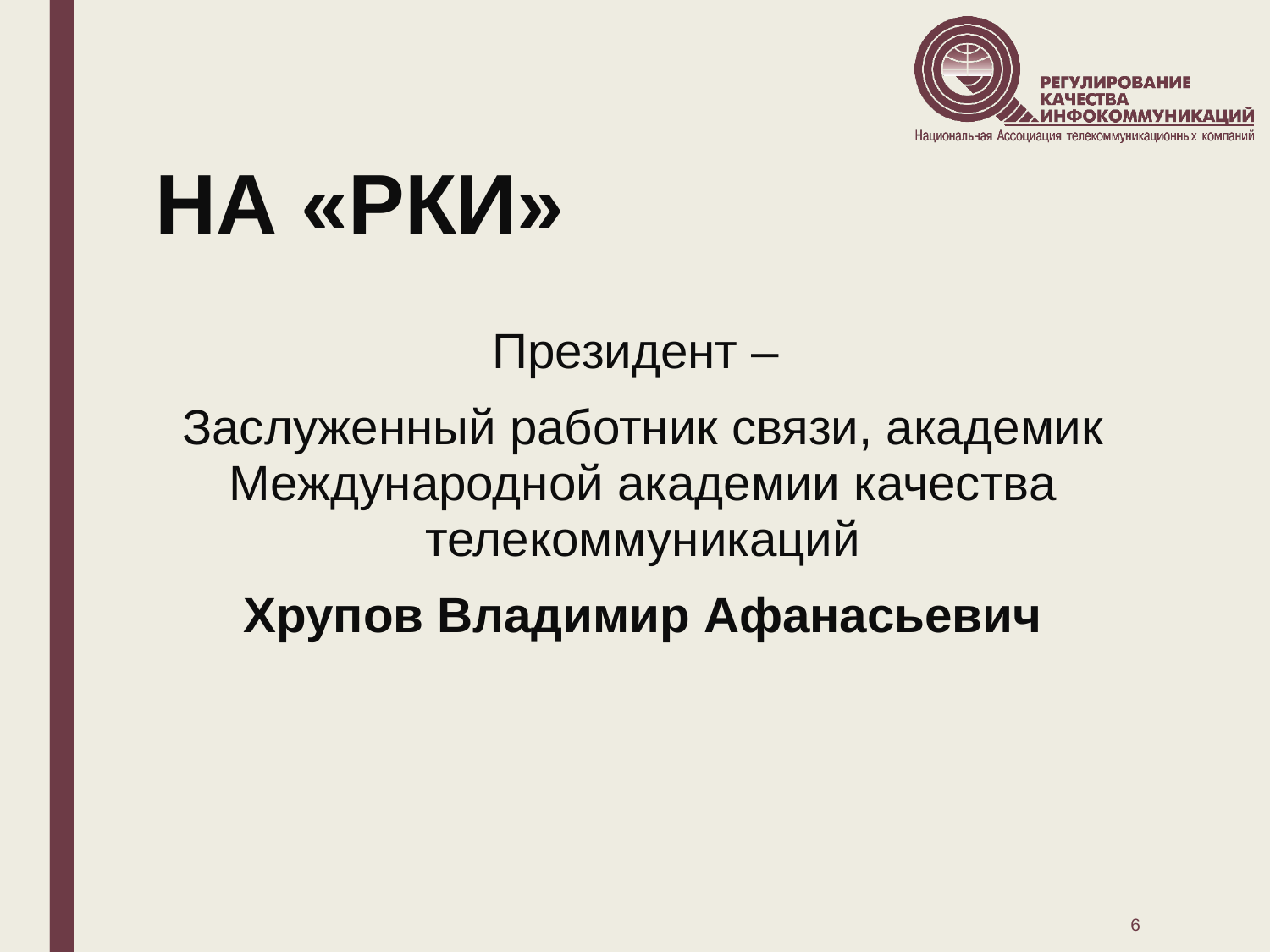

# НА «РКИ»
Президент –
Заслуженный работник связи, академик Международной академии качества телекоммуникаций
Хрупов Владимир Афанасьевич
6